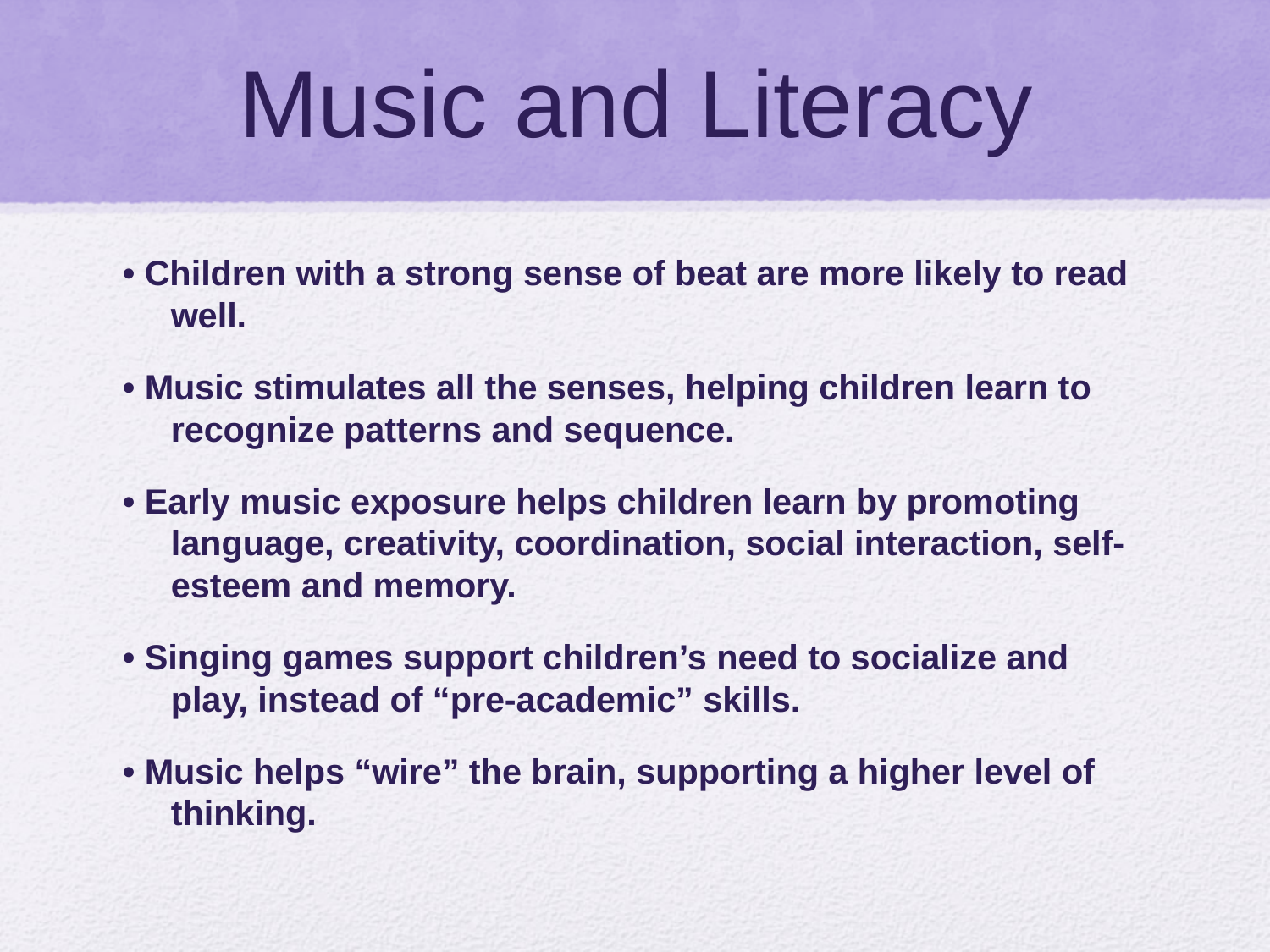

# Music and Literacy
• Children with a strong sense of beat are more likely to read well.
• Music stimulates all the senses, helping children learn to recognize patterns and sequence.
• Early music exposure helps children learn by promoting language, creativity, coordination, social interaction, self-esteem and memory.
• Singing games support children’s need to socialize and play, instead of “pre-academic” skills.
• Music helps “wire” the brain, supporting a higher level of thinking.